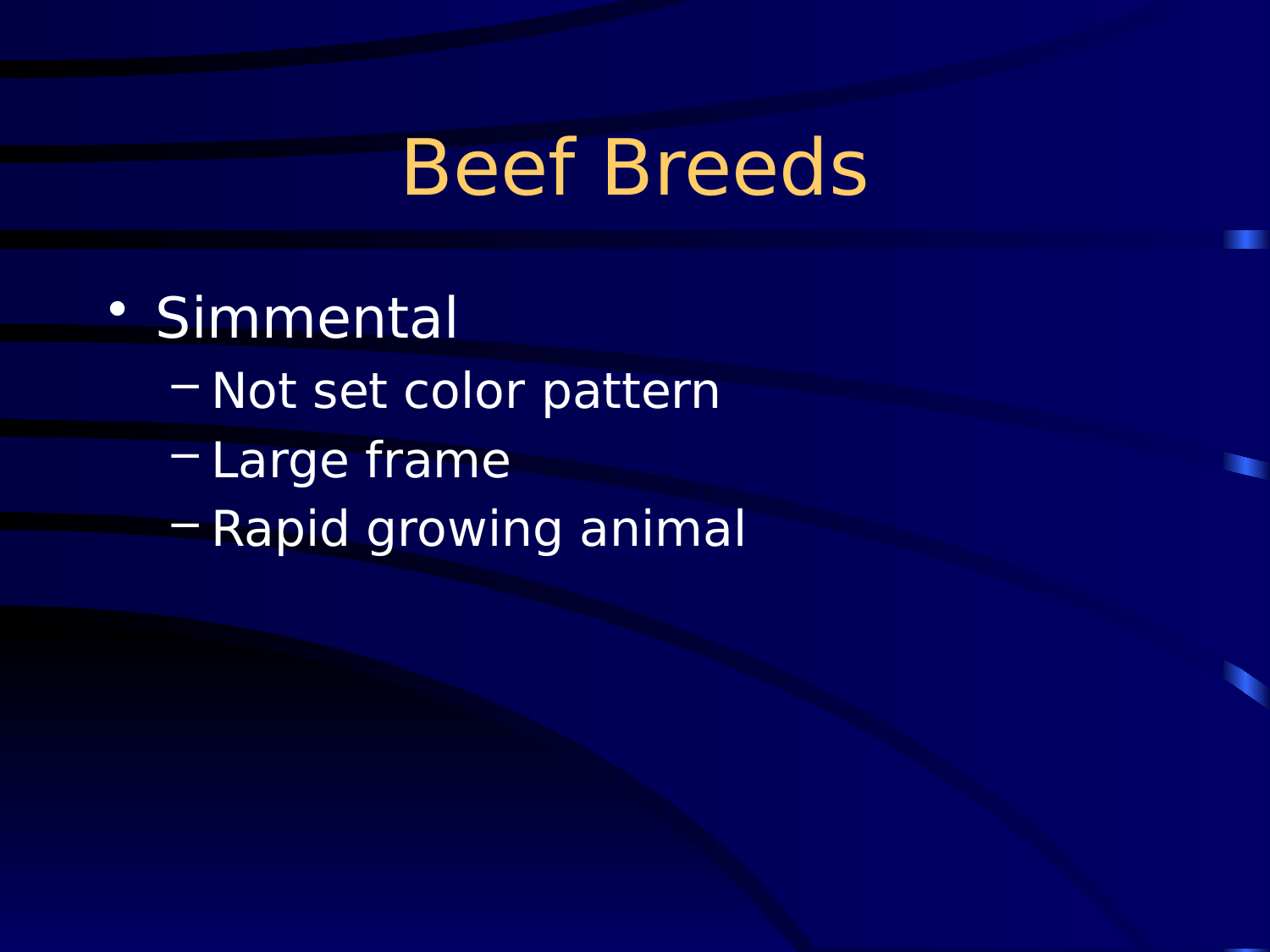

# Beef Breeds
Simmental
Not set color pattern
Large frame
Rapid growing animal